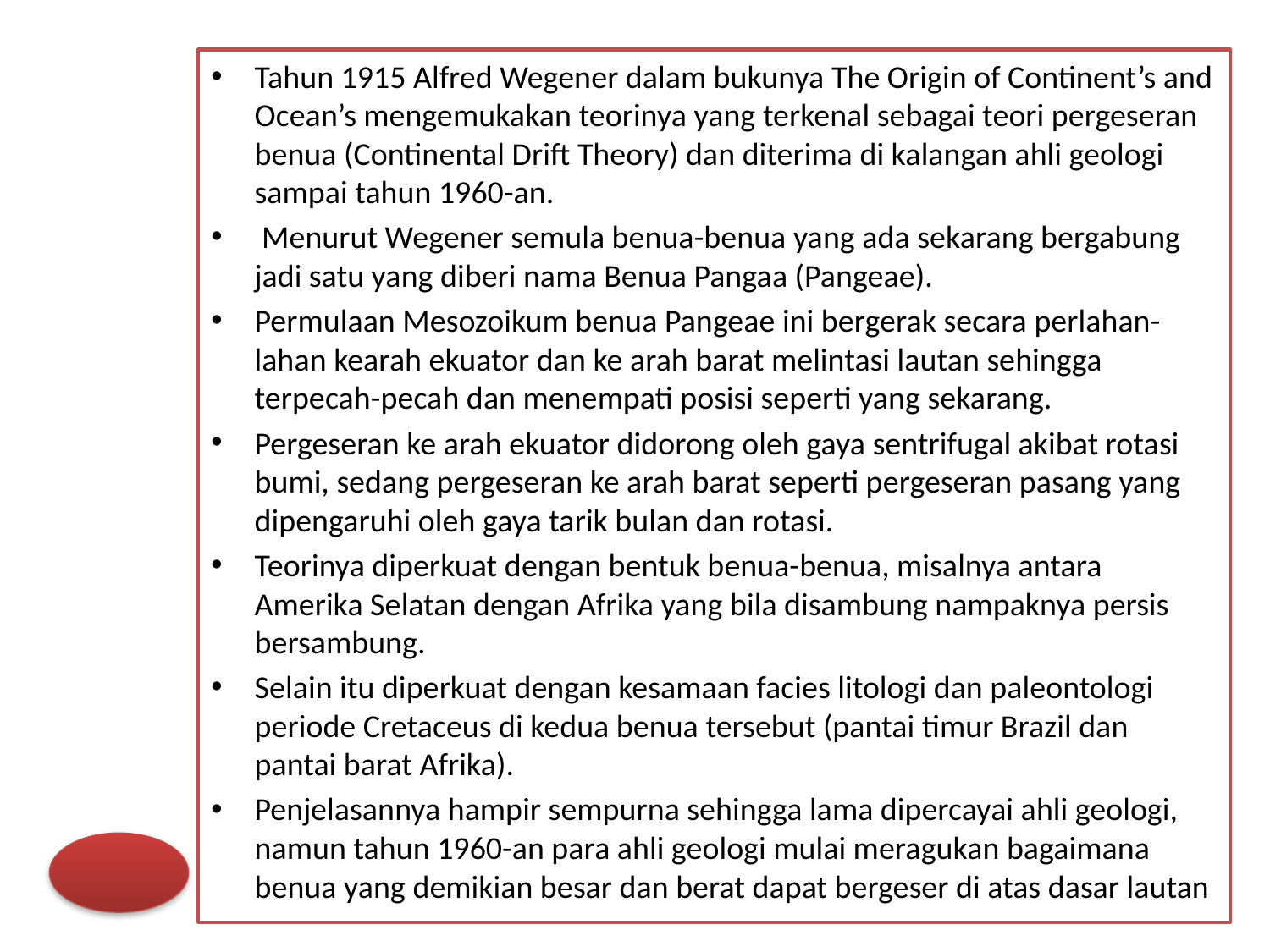

Tahun 1915 Alfred Wegener dalam bukunya The Origin of Continent’s and Ocean’s mengemukakan teorinya yang terkenal sebagai teori pergeseran benua (Continental Drift Theory) dan diterima di kalangan ahli geologi sampai tahun 1960-an.
 Menurut Wegener semula benua-benua yang ada sekarang bergabung jadi satu yang diberi nama Benua Pangaa (Pangeae).
Permulaan Mesozoikum benua Pangeae ini bergerak secara perlahan-lahan kearah ekuator dan ke arah barat melintasi lautan sehingga terpecah-pecah dan menempati posisi seperti yang sekarang.
Pergeseran ke arah ekuator didorong oleh gaya sentrifugal akibat rotasi bumi, sedang pergeseran ke arah barat seperti pergeseran pasang yang dipengaruhi oleh gaya tarik bulan dan rotasi.
Teorinya diperkuat dengan bentuk benua-benua, misalnya antara Amerika Selatan dengan Afrika yang bila disambung nampaknya persis bersambung.
Selain itu diperkuat dengan kesamaan facies litologi dan paleontologi periode Cretaceus di kedua benua tersebut (pantai timur Brazil dan pantai barat Afrika).
Penjelasannya hampir sempurna sehingga lama dipercayai ahli geologi, namun tahun 1960-an para ahli geologi mulai meragukan bagaimana benua yang demikian besar dan berat dapat bergeser di atas dasar lautan